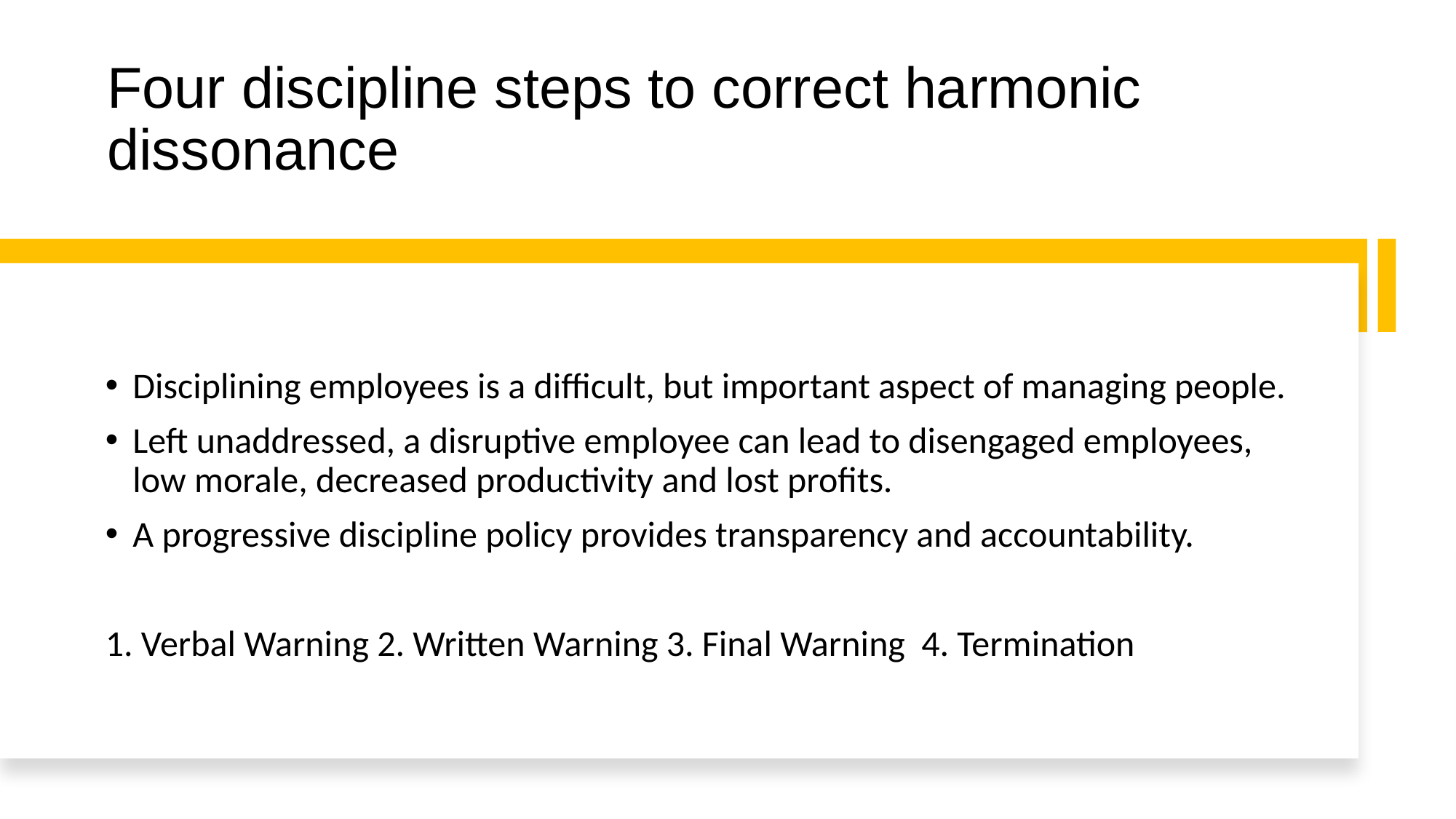

# Four discipline steps to correct harmonic dissonance

Disciplining employees is a difficult, but important aspect of managing people.
Left unaddressed, a disruptive employee can lead to disengaged employees, low morale, decreased productivity and lost profits.
A progressive discipline policy provides transparency and accountability.

1. Verbal Warning 2. Written Warning 3. Final Warning  4. Termination